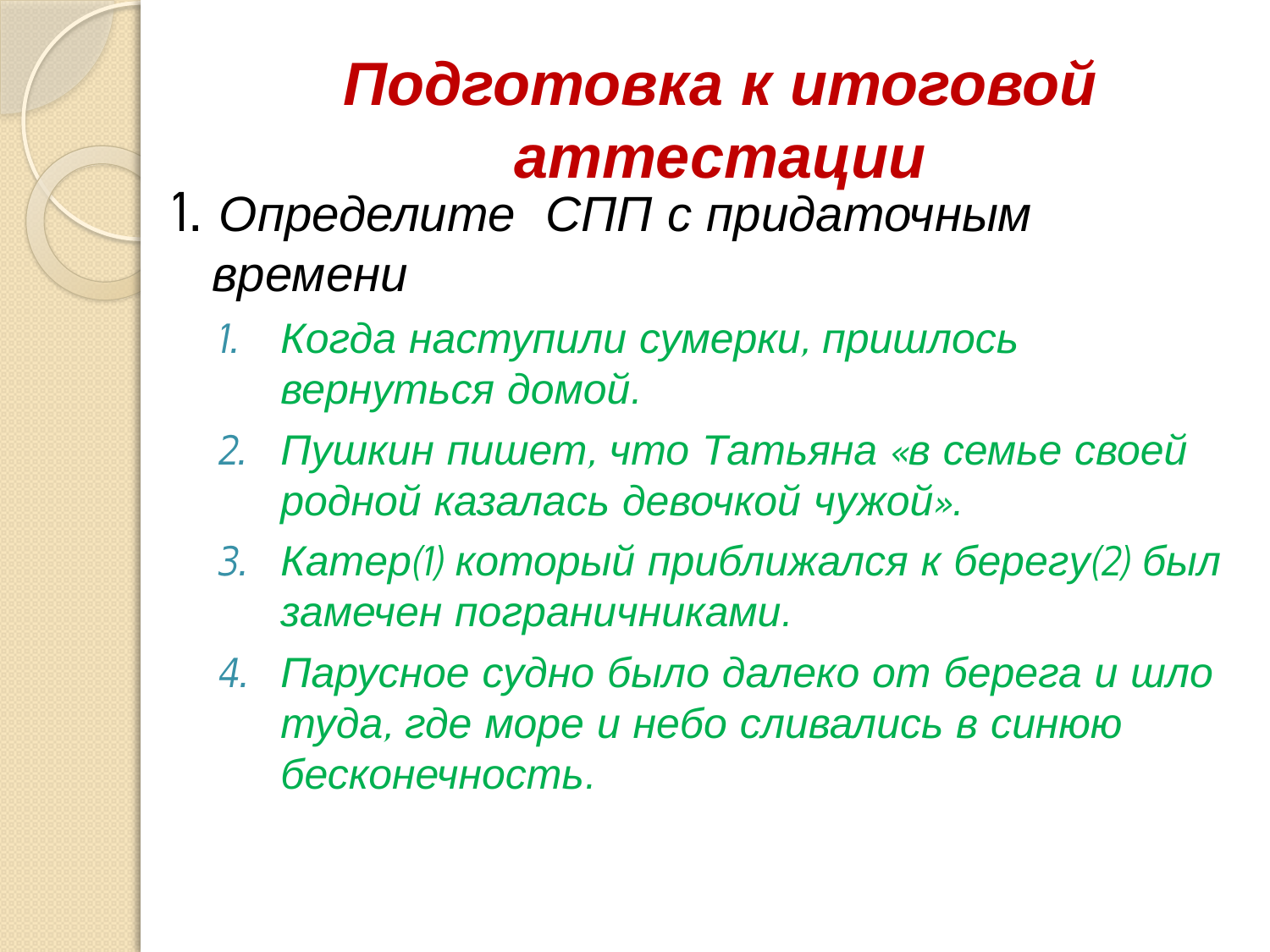

# Подготовка к итоговой аттестации
1. Определите  СПП с придаточным времени
Когда наступили сумерки, пришлось вернуться домой.
Пушкин пишет, что Татьяна «в семье своей родной казалась девочкой чужой».
Катер(1) который приближался к берегу(2) был замечен пограничниками.
Парусное судно было далеко от берега и шло туда, где море и небо сливались в синюю бесконечность.